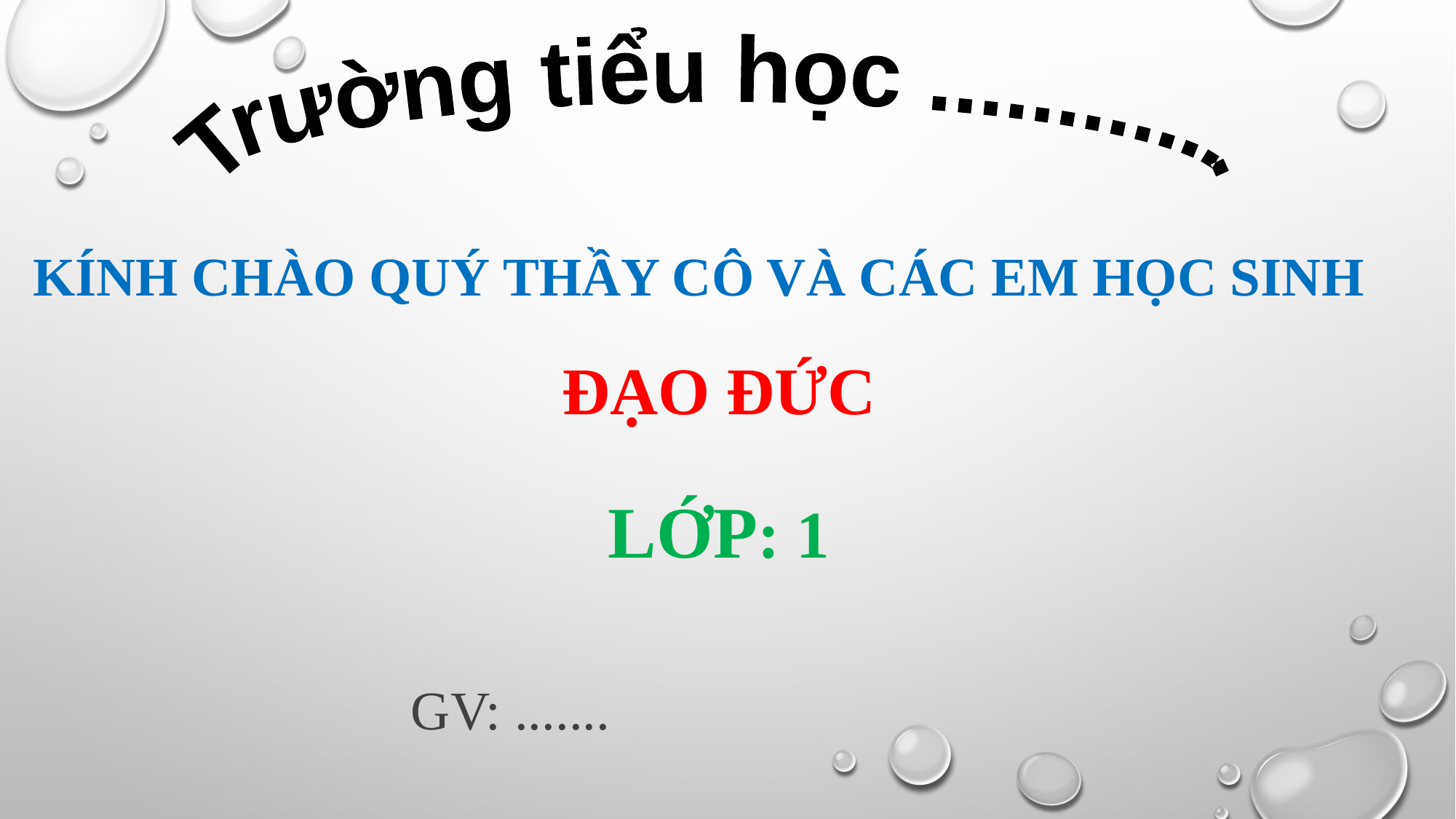

Trường tiểu học .............

KÍNH CHÀO QUÝ THẦY CÔ VÀ CÁC EM HỌC SINH
ĐẠO ĐỨC
LỚP: 1
GV: .......